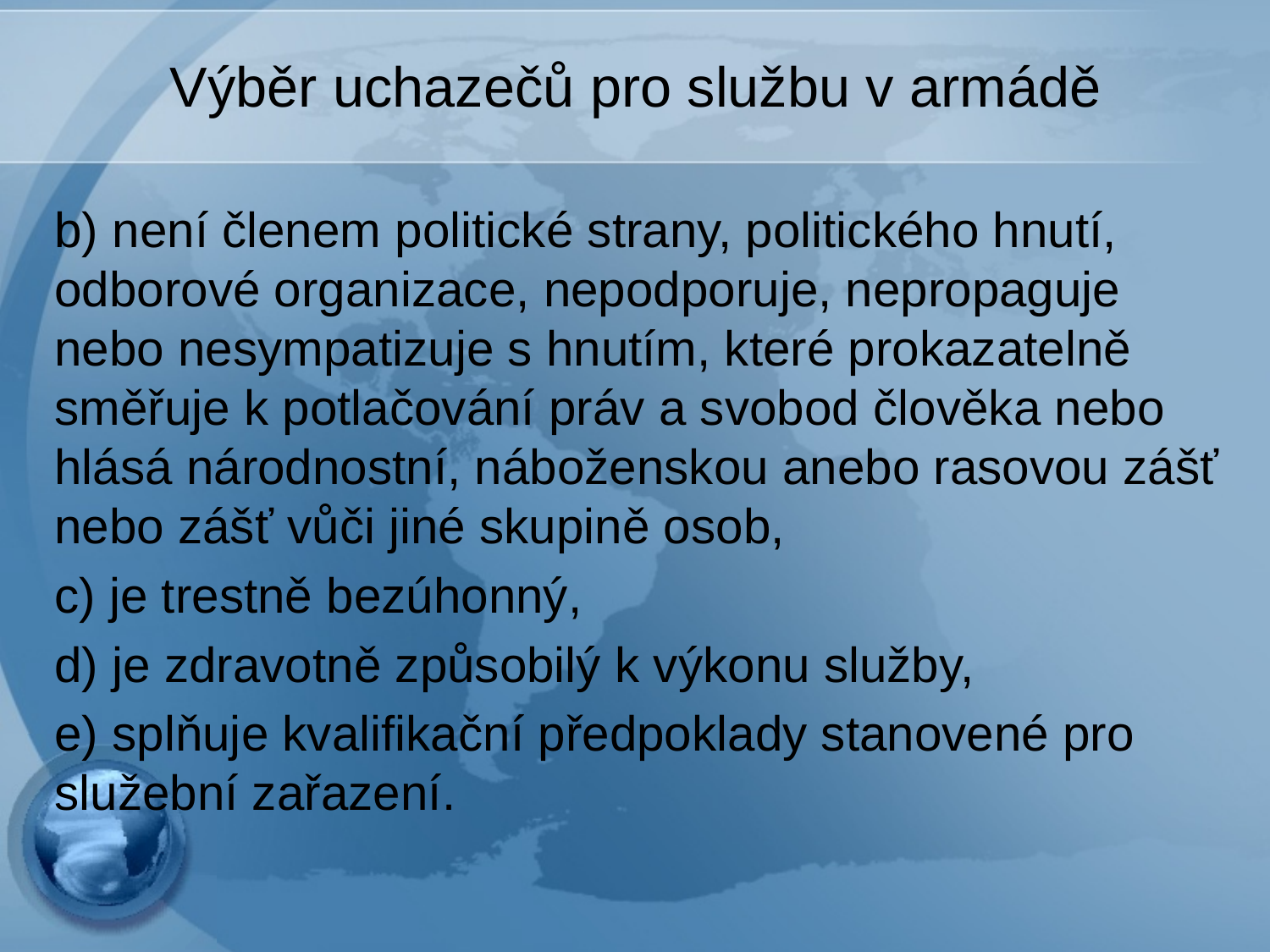

# Výběr uchazečů pro službu v armádě
b) není členem politické strany, politického hnutí, odborové organizace, nepodporuje, nepropaguje nebo nesympatizuje s hnutím, které prokazatelně směřuje k potlačování práv a svobod člověka nebo hlásá národnostní, náboženskou anebo rasovou zášť nebo zášť vůči jiné skupině osob,
c) je trestně bezúhonný,
d) je zdravotně způsobilý k výkonu služby,
e) splňuje kvalifikační předpoklady stanovené pro služební zařazení.